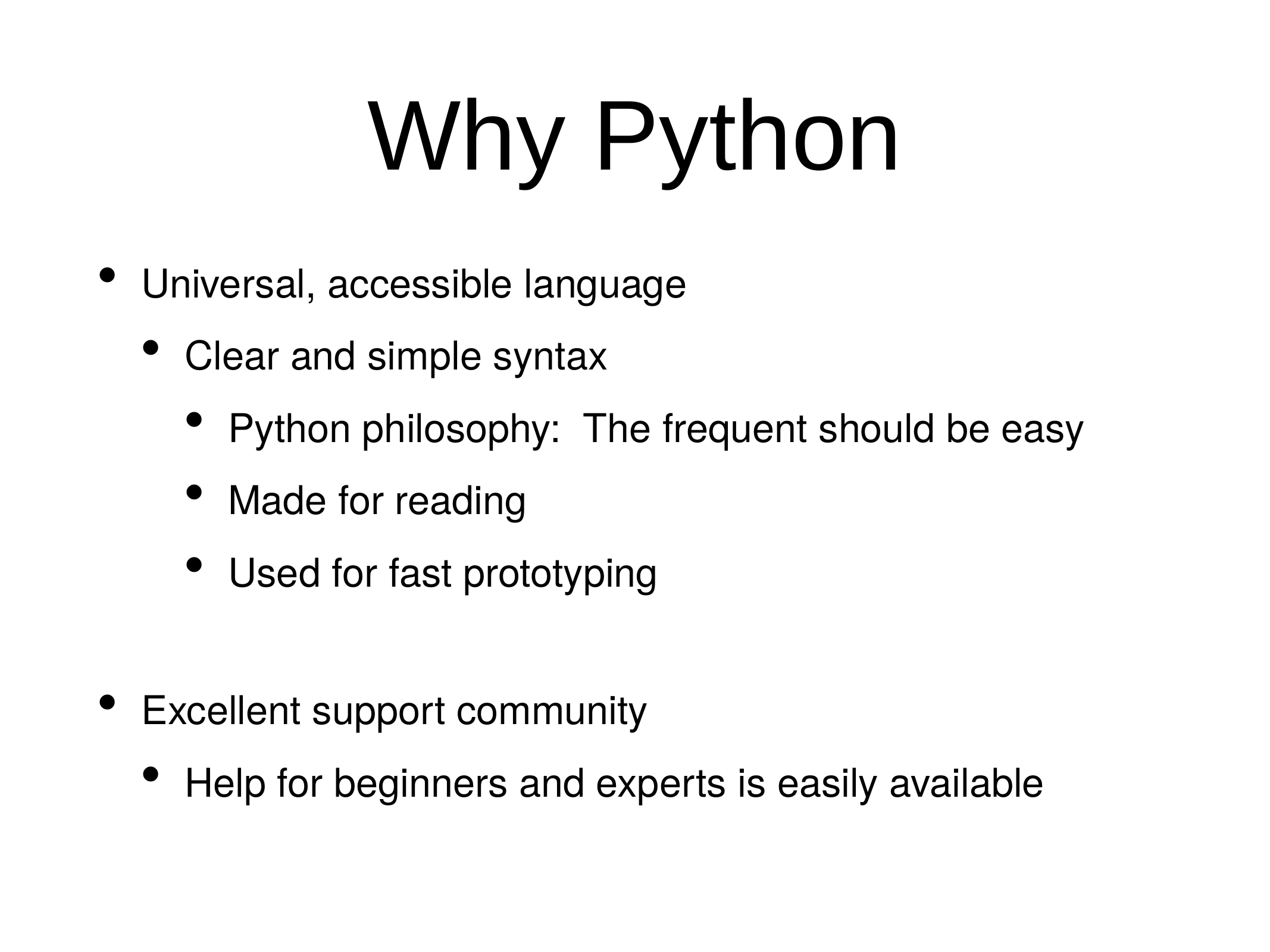

# Why Python
Universal, accessible language
Clear and simple syntax
Python philosophy:  The frequent should be easy
Made for reading
Used for fast prototyping

Excellent support community
Help for beginners and experts is easily available